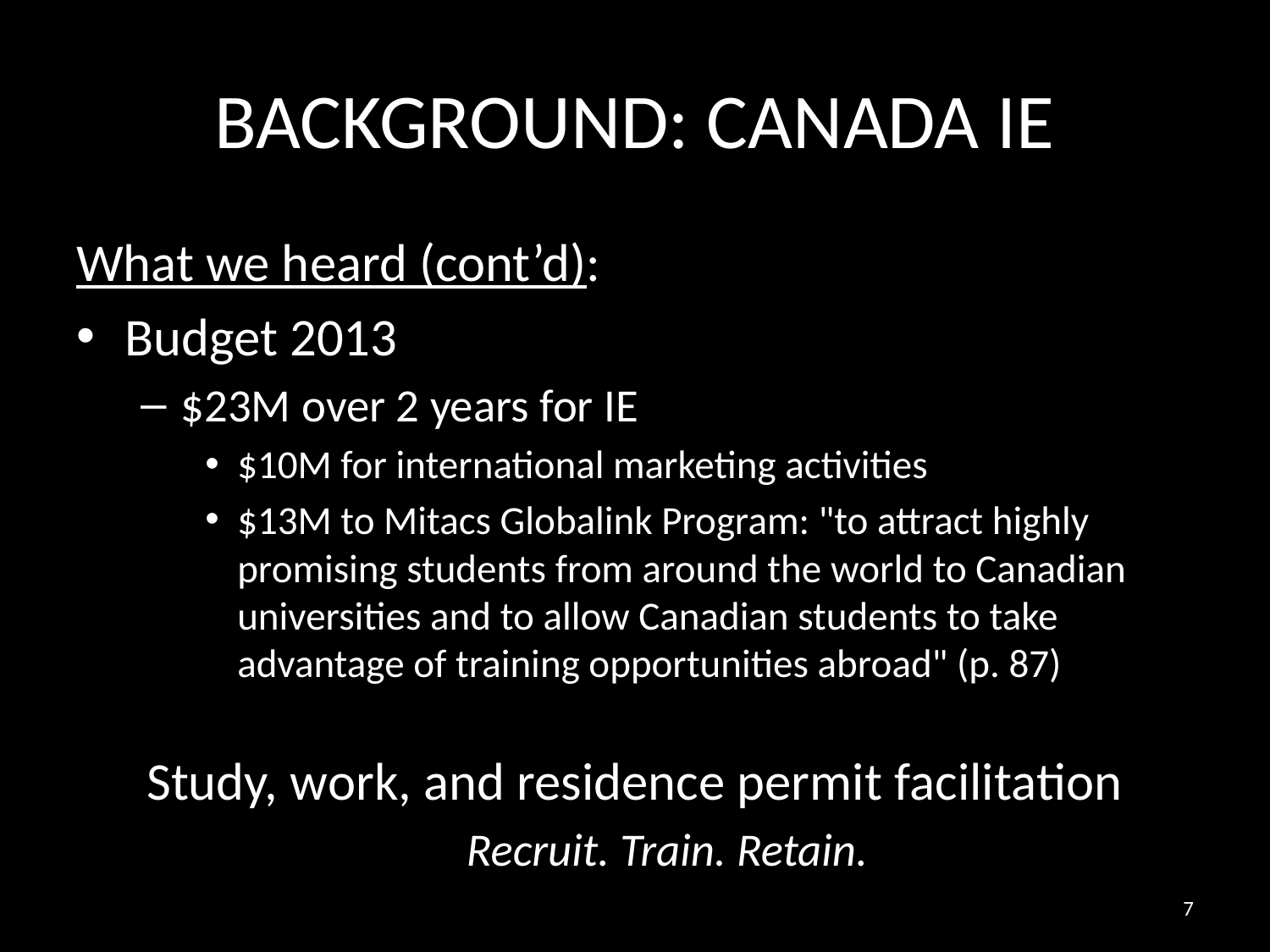

# BACKGROUND: CANADA IE
What we heard (cont’d):
Budget 2013
$23M over 2 years for IE
$10M for international marketing activities
$13M to Mitacs Globalink Program: "to attract highly promising students from around the world to Canadian universities and to allow Canadian students to take advantage of training opportunities abroad" (p. 87)

Study, work, and residence permit facilitation
Recruit. Train. Retain.

7